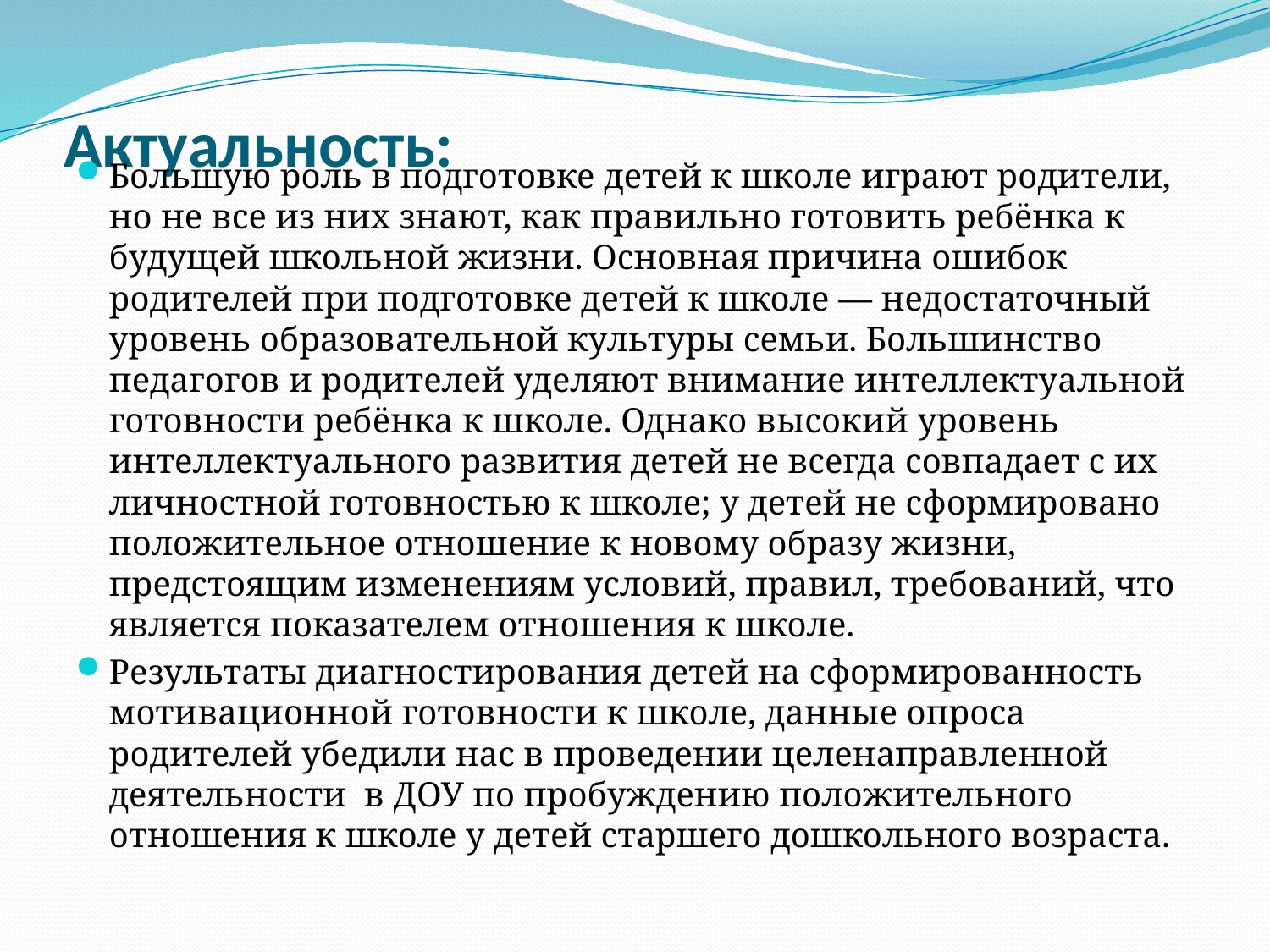

# Актуальность:
Большую роль в подготовке детей к школе играют родители, но не все из них знают, как правильно готовить ребёнка к будущей школьной жизни. Основная причина ошибок родителей при подготовке детей к школе — недостаточный уровень образовательной культуры семьи. Большинство педагогов и родителей уделяют внимание интеллектуальной готовности ребёнка к школе. Однако высокий уровень интеллектуального развития детей не всегда совпадает с их личностной готовностью к школе; у детей не сформировано положительное отношение к новому образу жизни, предстоящим изменениям условий, правил, требований, что является показателем отношения к школе.
Результаты диагностирования детей на сформированность мотивационной готовности к школе, данные опроса родителей убедили нас в проведении целенаправленной деятельности  в ДОУ по пробуждению положительного отношения к школе у детей старшего дошкольного возраста.